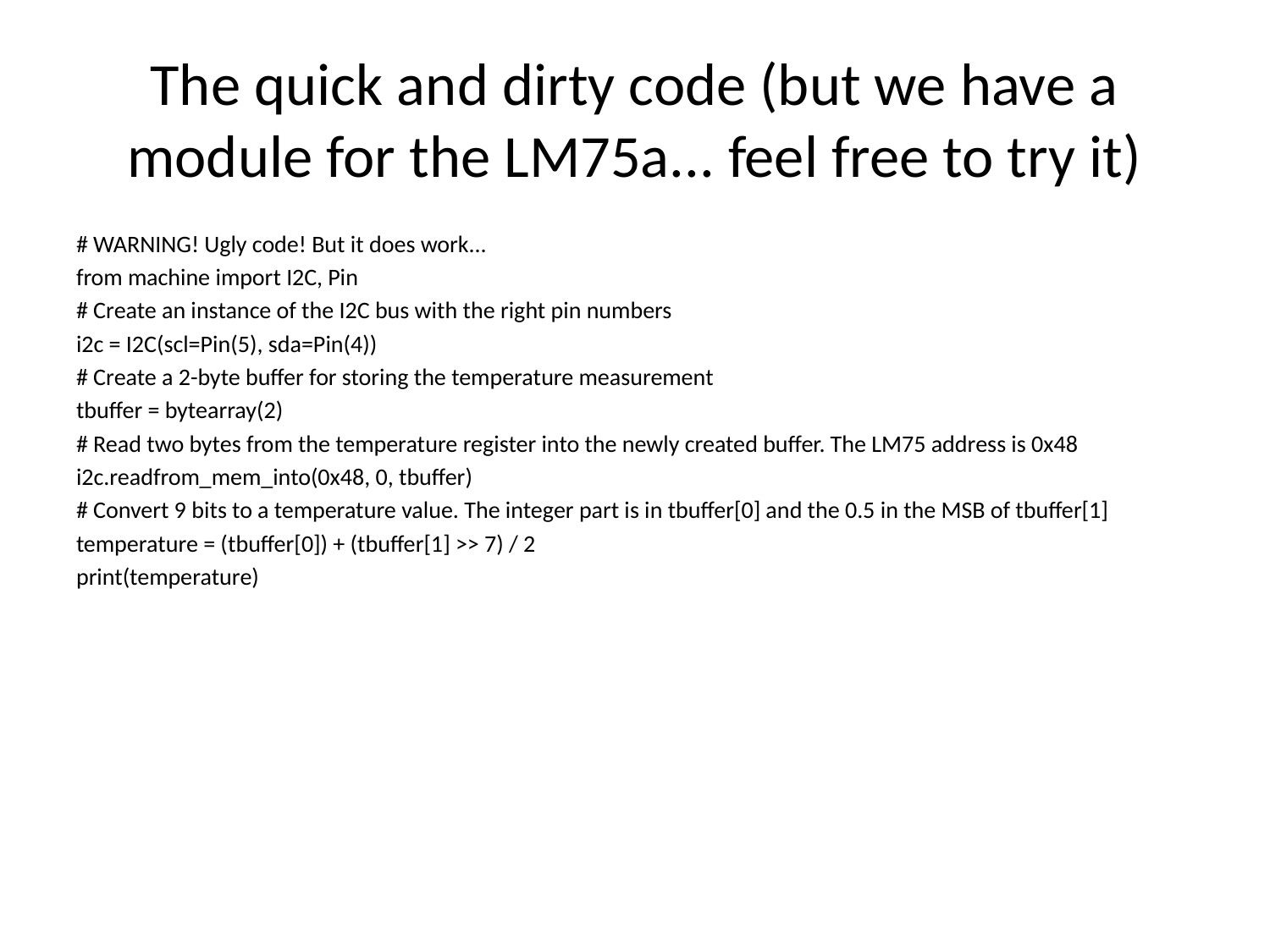

# The quick and dirty code (but we have a module for the LM75a... feel free to try it)
# WARNING! Ugly code! But it does work...
from machine import I2C, Pin
# Create an instance of the I2C bus with the right pin numbers
i2c = I2C(scl=Pin(5), sda=Pin(4))
# Create a 2-byte buffer for storing the temperature measurement
tbuffer = bytearray(2)
# Read two bytes from the temperature register into the newly created buffer. The LM75 address is 0x48
i2c.readfrom_mem_into(0x48, 0, tbuffer)
# Convert 9 bits to a temperature value. The integer part is in tbuffer[0] and the 0.5 in the MSB of tbuffer[1]
temperature = (tbuffer[0]) + (tbuffer[1] >> 7) / 2
print(temperature)